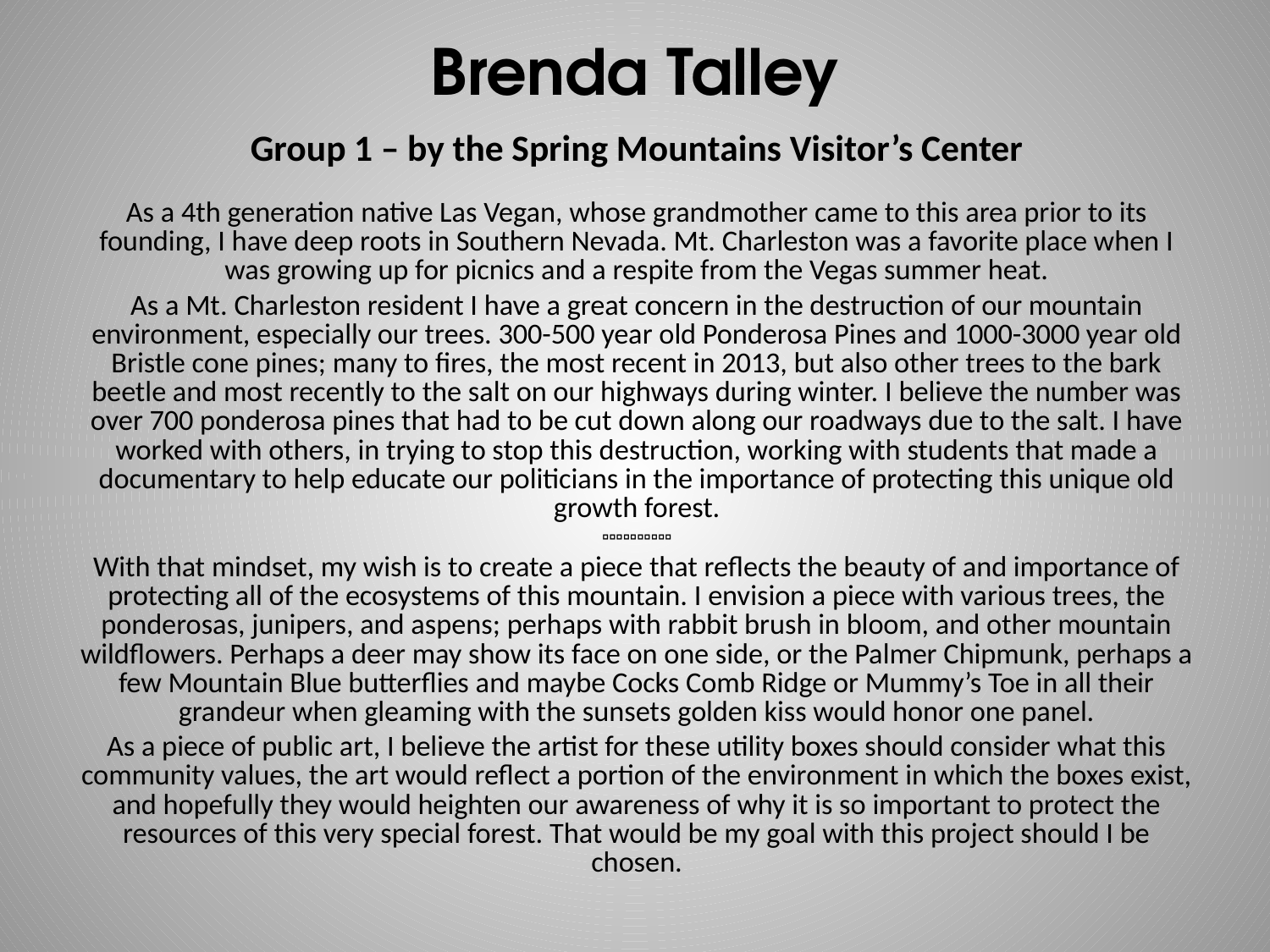

# Brenda Talley
Group 1 – by the Spring Mountains Visitor’s Center

As a 4th generation native Las Vegan, whose grandmother came to this area prior to its founding, I have deep roots in Southern Nevada. Mt. Charleston was a favorite place when I was growing up for picnics and a respite from the Vegas summer heat.
As a Mt. Charleston resident I have a great concern in the destruction of our mountain environment, especially our trees. 300-500 year old Ponderosa Pines and 1000-3000 year old Bristle cone pines; many to fires, the most recent in 2013, but also other trees to the bark beetle and most recently to the salt on our highways during winter. I believe the number was over 700 ponderosa pines that had to be cut down along our roadways due to the salt. I have worked with others, in trying to stop this destruction, working with students that made a documentary to help educate our politicians in the importance of protecting this unique old growth forest.
▫▫▫▫▫▫▫▫▫▫
With that mindset, my wish is to create a piece that reflects the beauty of and importance of protecting all of the ecosystems of this mountain. I envision a piece with various trees, the ponderosas, junipers, and aspens; perhaps with rabbit brush in bloom, and other mountain wildflowers. Perhaps a deer may show its face on one side, or the Palmer Chipmunk, perhaps a few Mountain Blue butterflies and maybe Cocks Comb Ridge or Mummy’s Toe in all their grandeur when gleaming with the sunsets golden kiss would honor one panel.
As a piece of public art, I believe the artist for these utility boxes should consider what this community values, the art would reflect a portion of the environment in which the boxes exist, and hopefully they would heighten our awareness of why it is so important to protect the resources of this very special forest. That would be my goal with this project should I be chosen.